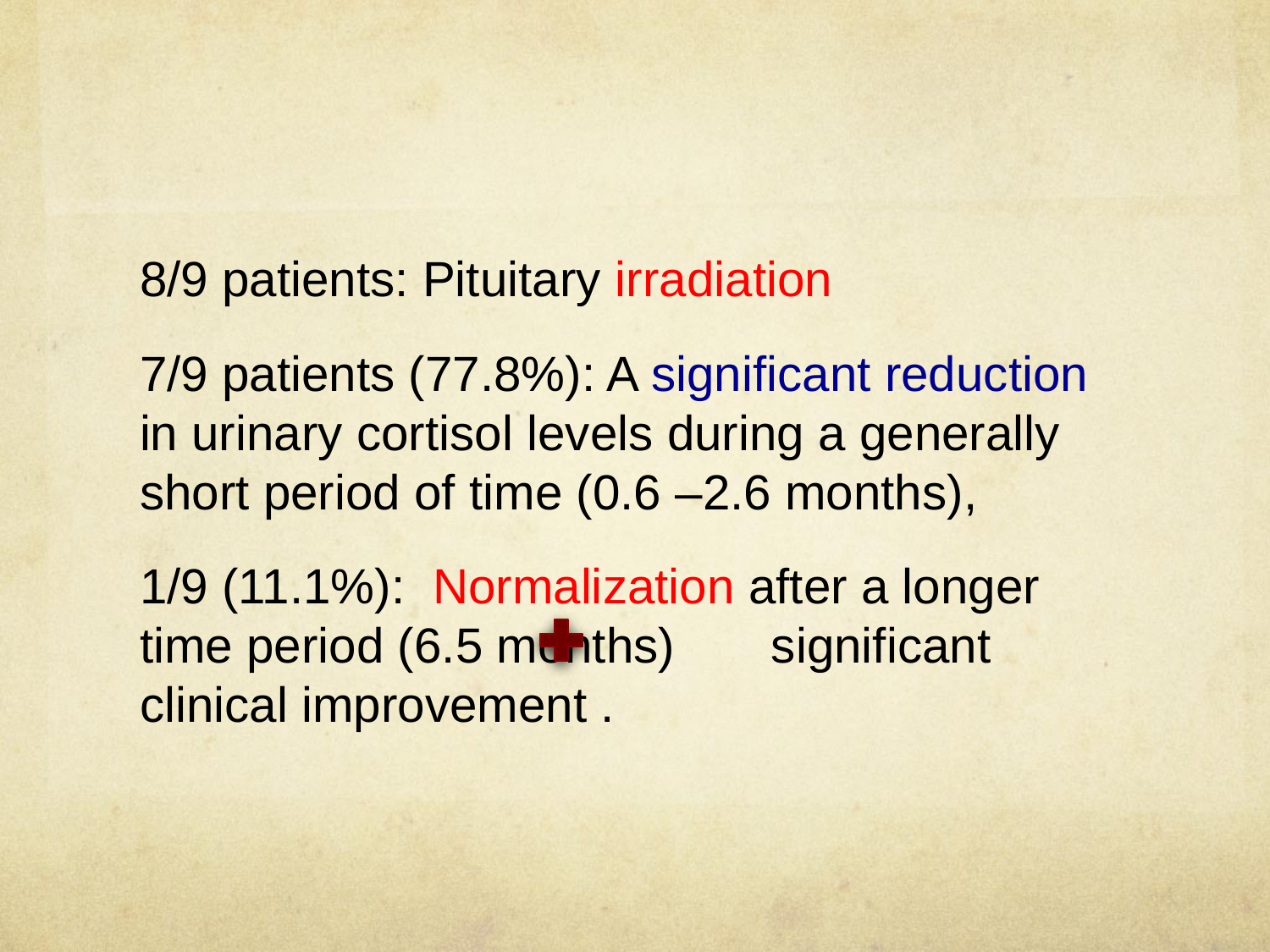

#
8/9 patients: Pituitary irradiation
7/9 patients (77.8%): A significant reduction in urinary cortisol levels during a generally short period of time (0.6 –2.6 months),
1/9 (11.1%):  Normalization after a longer time period (6.5 months)       significant clinical improvement .